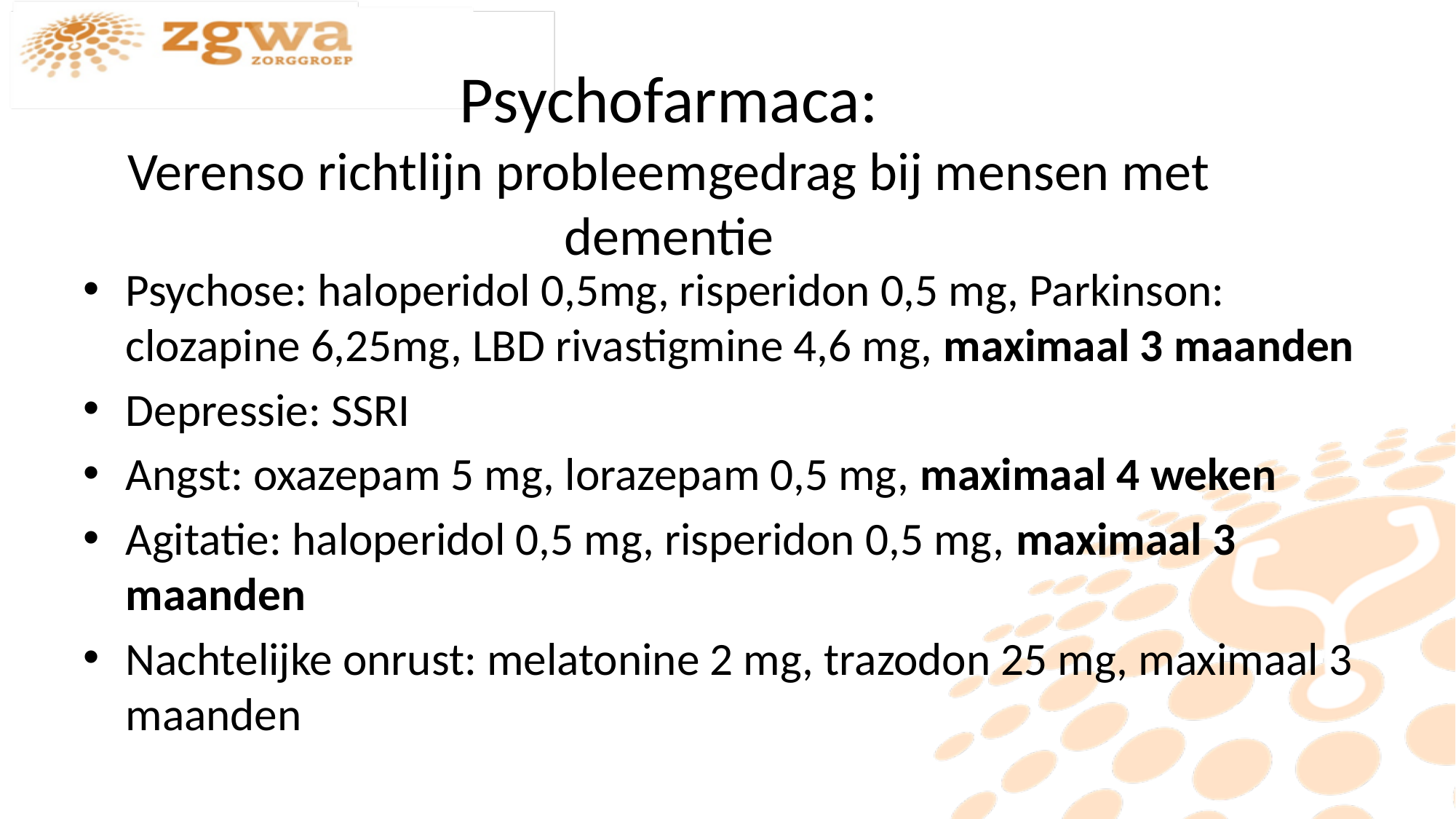

# Psychofarmaca: Verenso richtlijn probleemgedrag bij mensen met dementie
Psychose: haloperidol 0,5mg, risperidon 0,5 mg, Parkinson: clozapine 6,25mg, LBD rivastigmine 4,6 mg, maximaal 3 maanden
Depressie: SSRI
Angst: oxazepam 5 mg, lorazepam 0,5 mg, maximaal 4 weken
Agitatie: haloperidol 0,5 mg, risperidon 0,5 mg, maximaal 3 maanden
Nachtelijke onrust: melatonine 2 mg, trazodon 25 mg, maximaal 3 maanden